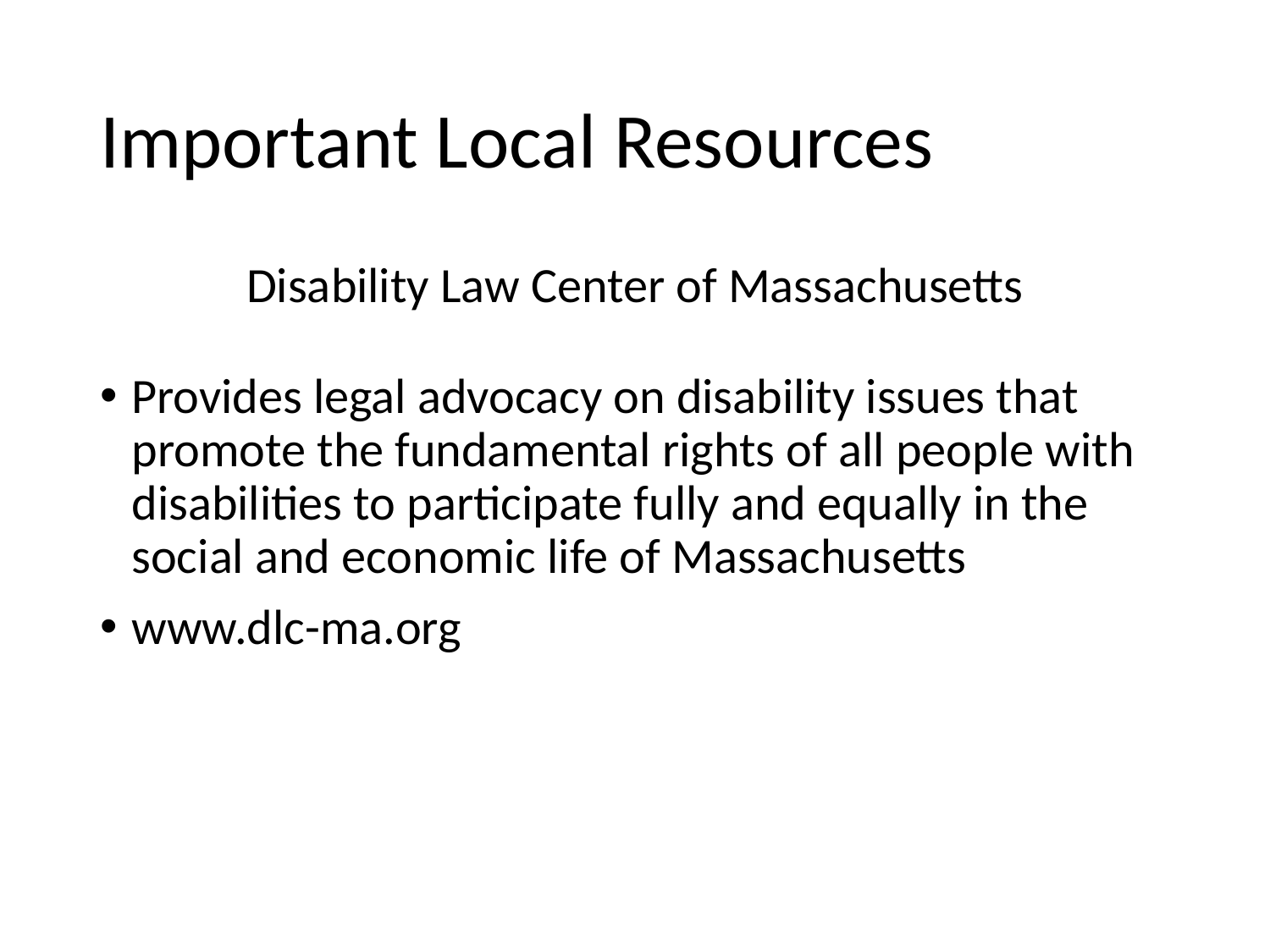

# Important Local Resources
Disability Law Center of Massachusetts

Provides legal advocacy on disability issues that promote the fundamental rights of all people with disabilities to participate fully and equally in the social and economic life of Massachusetts
www.dlc-ma.org